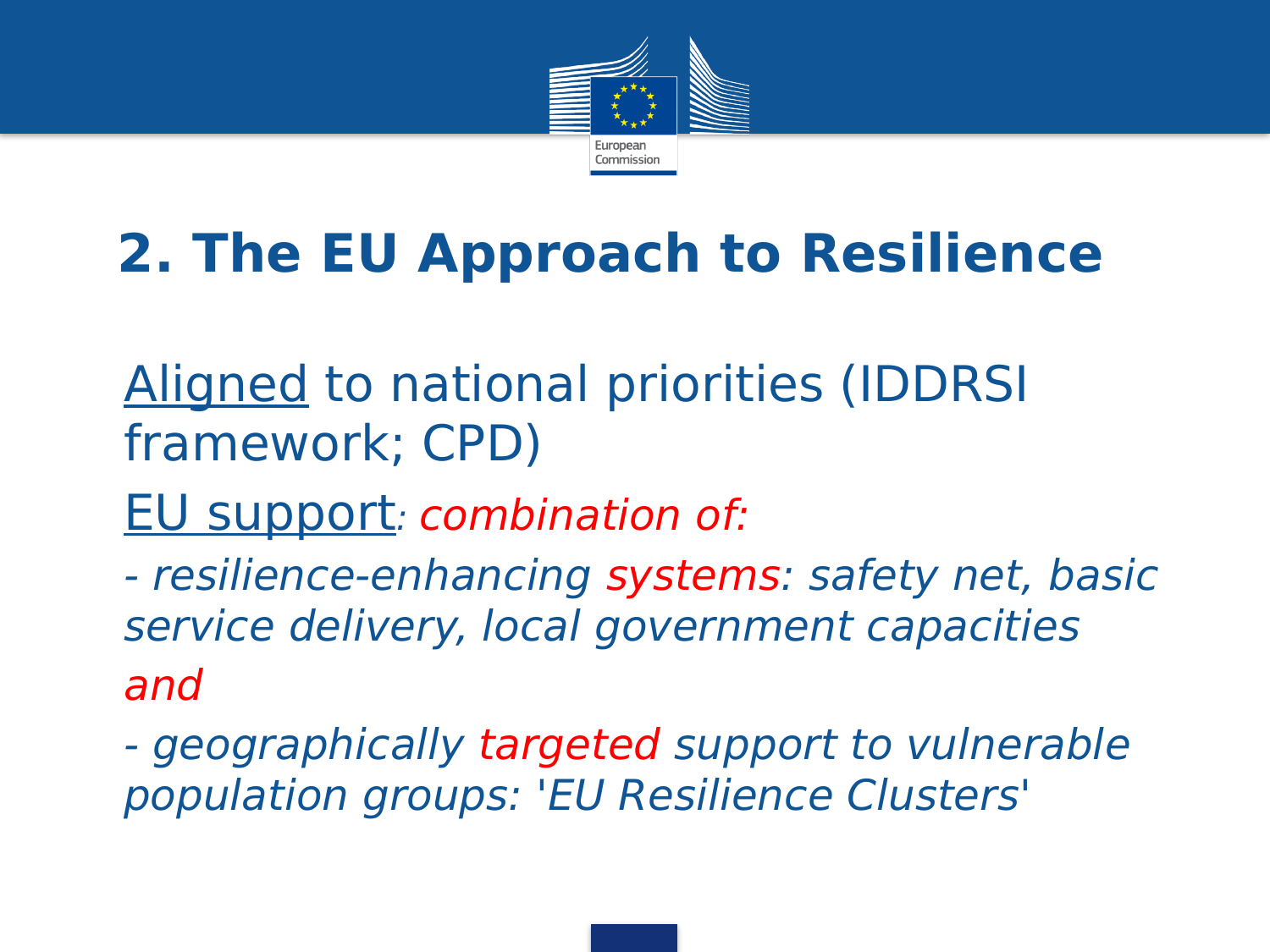

# 2. The EU Approach to Resilience
Aligned to national priorities (IDDRSI framework; CPD)
EU support: combination of:
- resilience-enhancing systems: safety net, basic service delivery, local government capacities
and
- geographically targeted support to vulnerable population groups: 'EU Resilience Clusters'